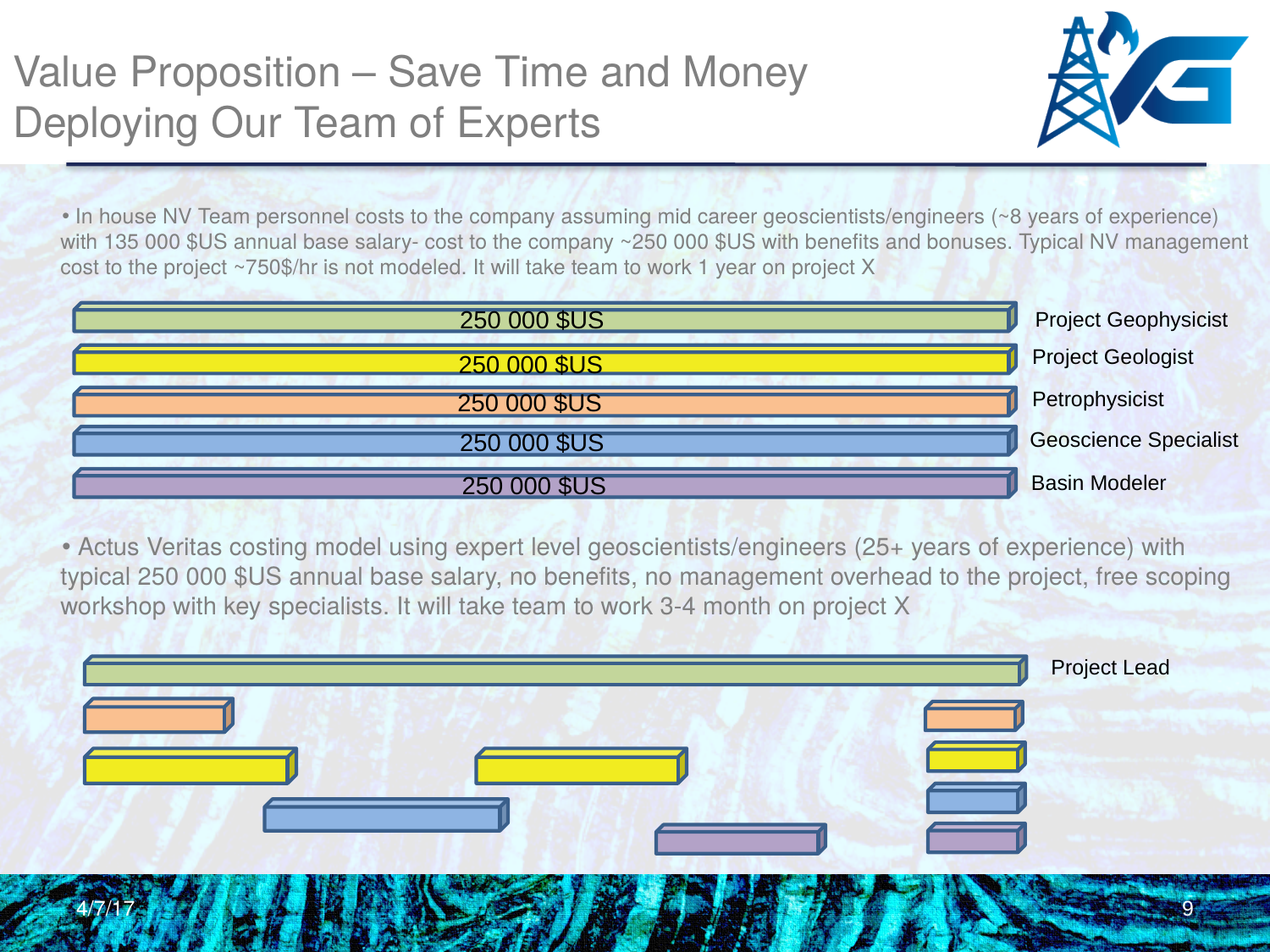

# Value Proposition – Save Time and Money Deploying Our Team of Experts
 In house NV Team personnel costs to the company assuming mid career geoscientists/engineers (~8 years of experience) with 135 000 $US annual base salary- cost to the company ~250 000 $US with benefits and bonuses. Typical NV management cost to the project ~750$/hr is not modeled. It will take team to work 1 year on project X
250 000 $US
Project Geophysicist

Project Geologist
250 000 $US

Petrophysicist
250 000 $US

Geoscience Specialist
250 000 $US

250 000 $US
Basin Modeler

 Actus Veritas costing model using expert level geoscientists/engineers (25+ years of experience) with typical 250 000 $US annual base salary, no benefits, no management overhead to the project, free scoping workshop with key specialists. It will take team to work 3-4 month on project X
Project Lead

4/7/17
9